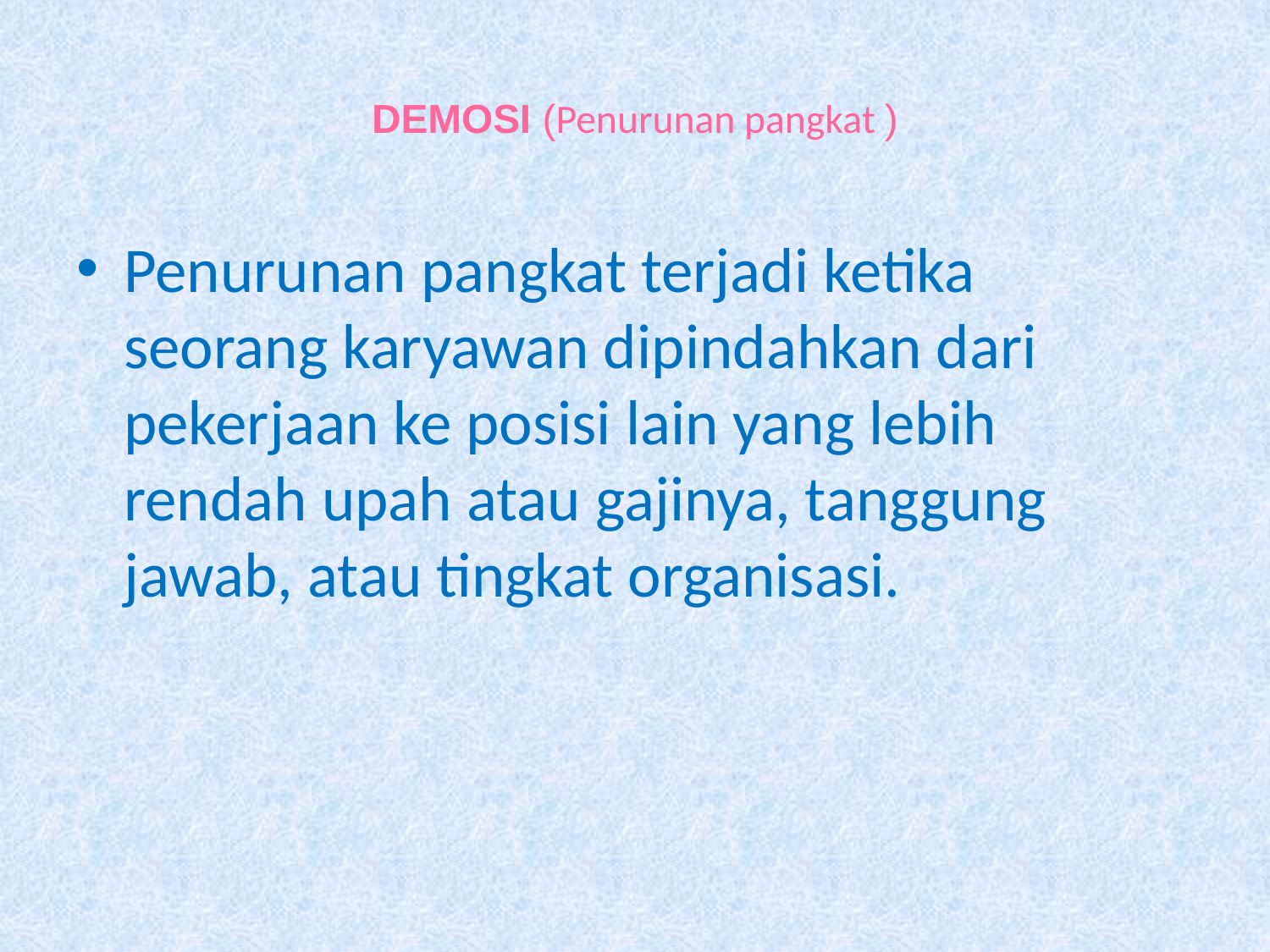

# DEMOSI (Penurunan pangkat )
Penurunan pangkat terjadi ketika seorang karyawan dipindahkan dari pekerjaan ke posisi lain yang lebih rendah upah atau gajinya, tanggung jawab, atau tingkat organisasi.